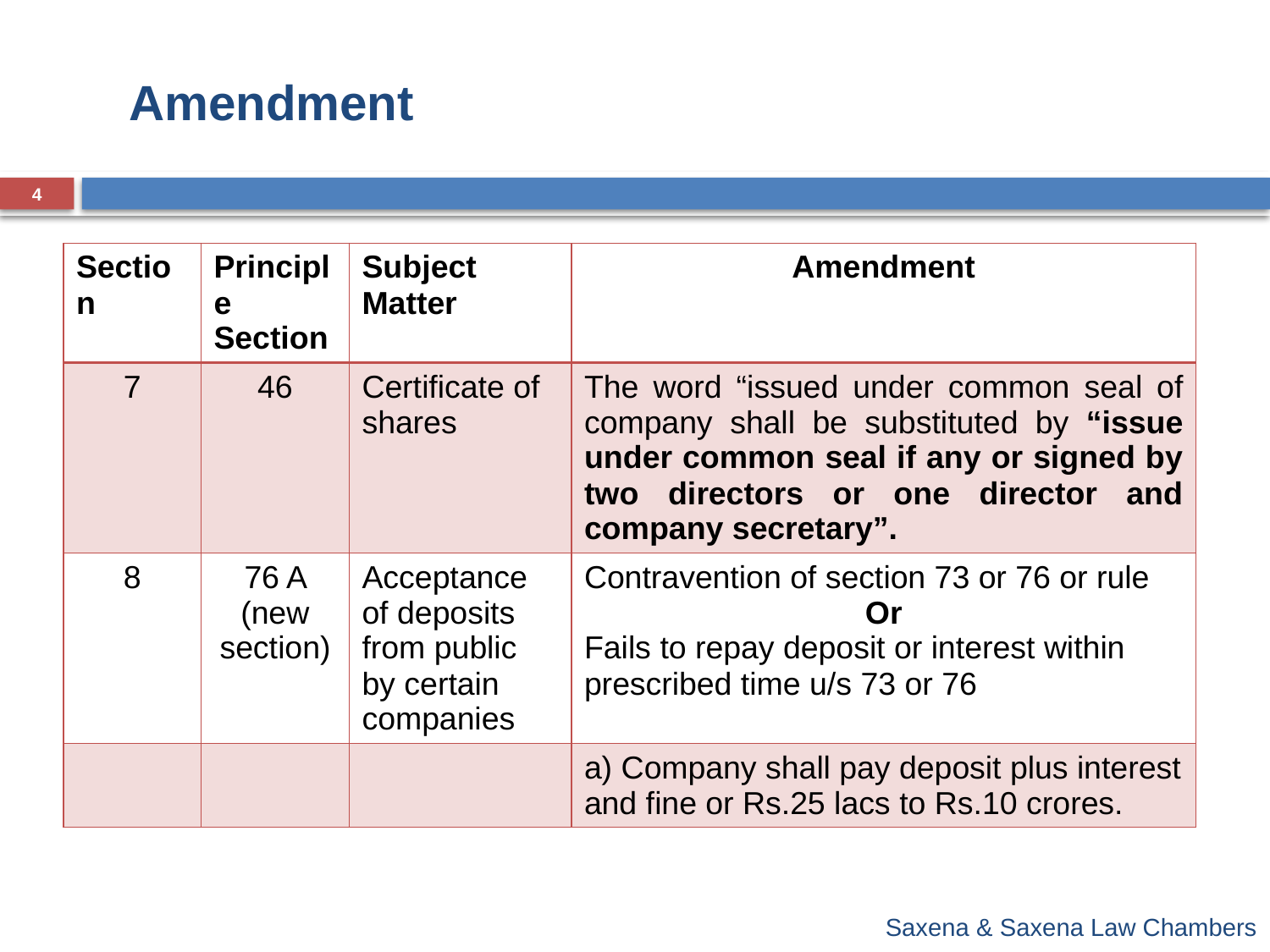

# Amendment
4

| Section | Principle Section | Subject Matter | Amendment |
| --- | --- | --- | --- |
| 7 | 46 | Certificate of shares | The word “issued under common seal of company shall be substituted by “issue under common seal if any or signed by two directors or one director and company secretary”. |
| 8 | 76 A (new section) | Acceptance of deposits from public by certain companies | Contravention of section 73 or 76 or rule Or Fails to repay deposit or interest within prescribed time u/s 73 or 76 |
|  |  |  | a) Company shall pay deposit plus interest and fine or Rs.25 lacs to Rs.10 crores. |
Saxena & Saxena Law Chambers